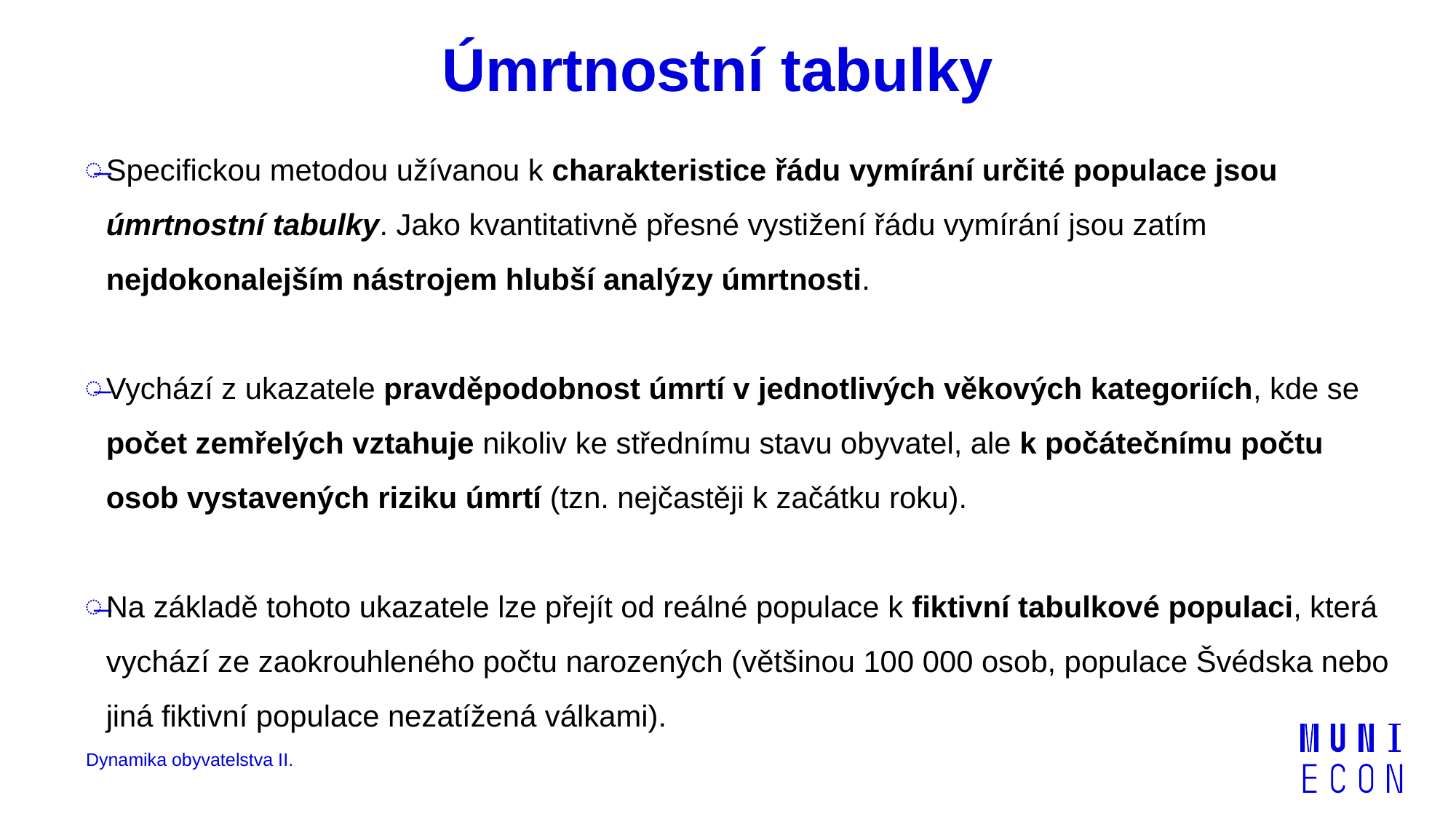

# Úmrtnostní tabulky
Specifickou metodou užívanou k charakteristice řádu vymírání určité populace jsou úmrtnostní tabulky. Jako kvantitativně přesné vystižení řádu vymírání jsou zatím nejdokonalejším nástrojem hlubší analýzy úmrtnosti.

Vychází z ukazatele pravděpodobnost úmrtí v jednotlivých věkových kategoriích, kde se počet zemřelých vztahuje nikoliv ke střednímu stavu obyvatel, ale k počátečnímu počtu osob vystavených riziku úmrtí (tzn. nejčastěji k začátku roku).

Na základě tohoto ukazatele lze přejít od reálné populace k fiktivní tabulkové populaci, která vychází ze zaokrouhleného počtu narozených (většinou 100 000 osob, populace Švédska nebo jiná fiktivní populace nezatížená válkami).
Dynamika obyvatelstva II.